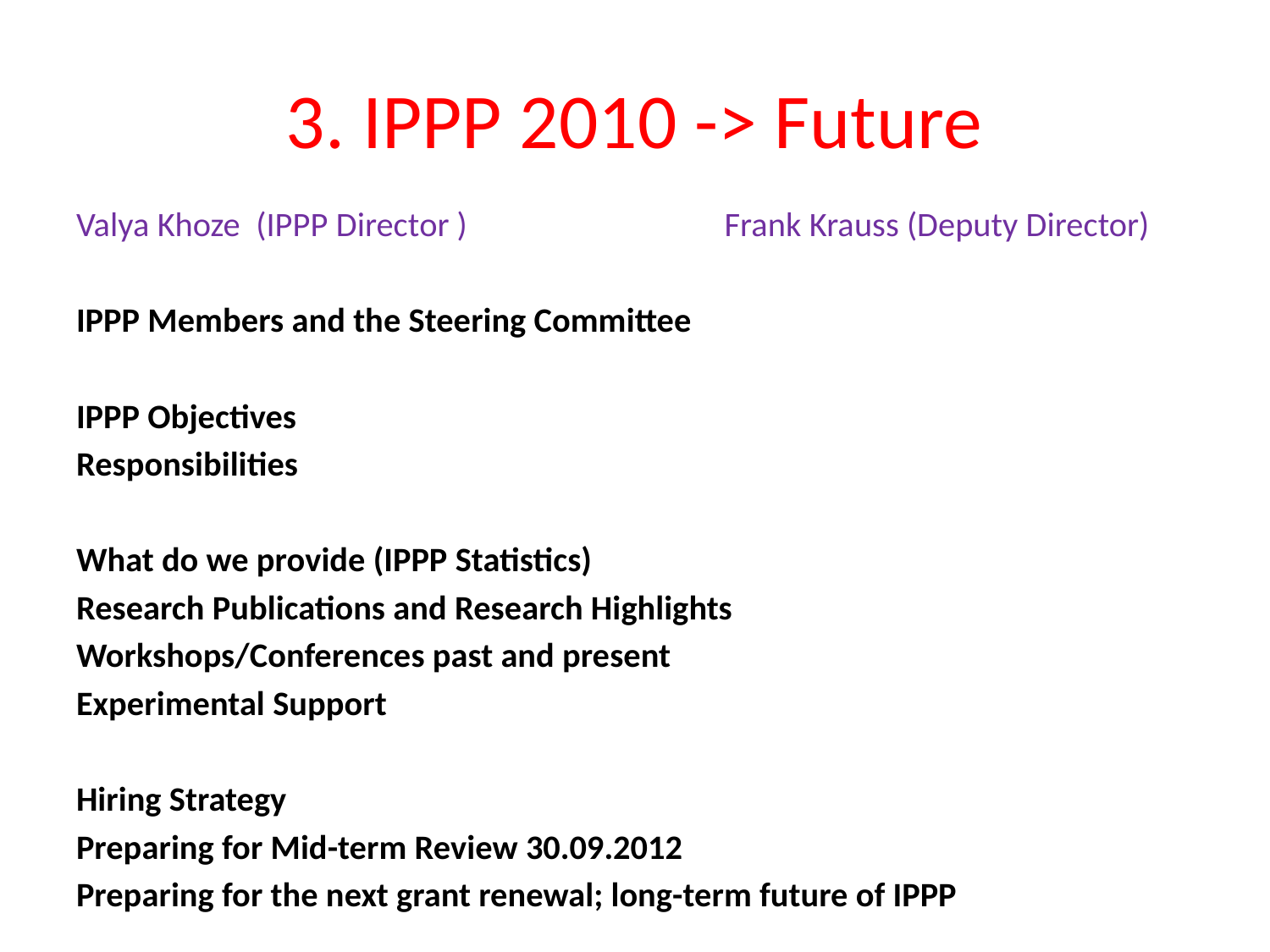

# 3. IPPP 2010 -> Future
Valya Khoze  (IPPP Director )                                 Frank Krauss (Deputy Director)

IPPP Members and the Steering Committee

IPPP Objectives
Responsibilities

What do we provide (IPPP Statistics)
Research Publications and Research Highlights
Workshops/Conferences past and present
Experimental Support

Hiring Strategy
Preparing for Mid-term Review 30.09.2012
Preparing for the next grant renewal; long-term future of IPPP